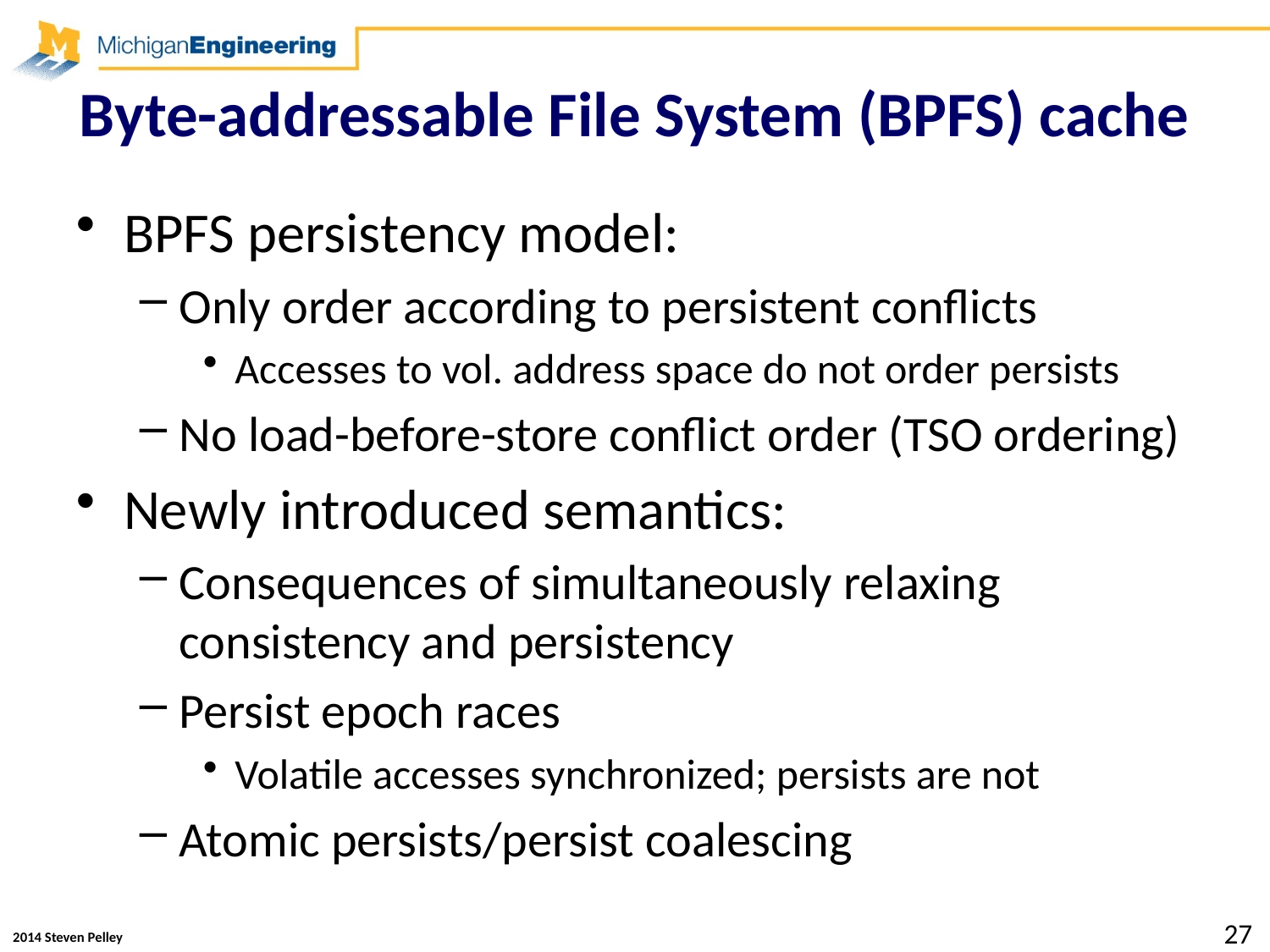

# Byte-addressable File System (BPFS) cache
BPFS persistency model:
Only order according to persistent conflicts
Accesses to vol. address space do not order persists
No load-before-store conflict order (TSO ordering)
Newly introduced semantics:
Consequences of simultaneously relaxing consistency and persistency
Persist epoch races
Volatile accesses synchronized; persists are not
Atomic persists/persist coalescing
27